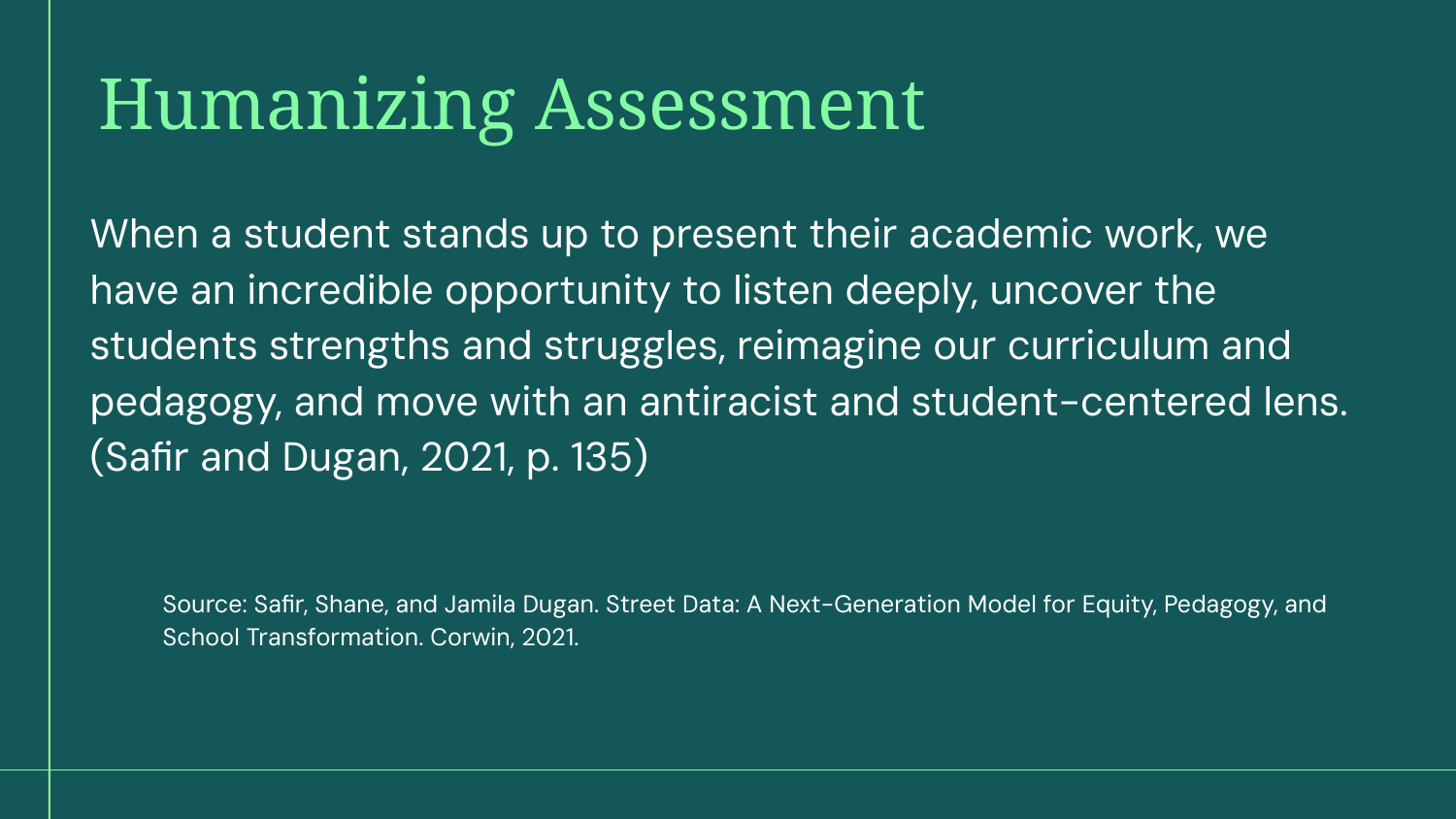

Humanizing Assessment
When a student stands up to present their academic work, we have an incredible opportunity to listen deeply, uncover the students strengths and struggles, reimagine our curriculum and pedagogy, and move with an antiracist and student-centered lens. (Safir and Dugan, 2021, p. 135)

Source: Safir, Shane, and Jamila Dugan. Street Data: A Next-Generation Model for Equity, Pedagogy, and School Transformation. Corwin, 2021.